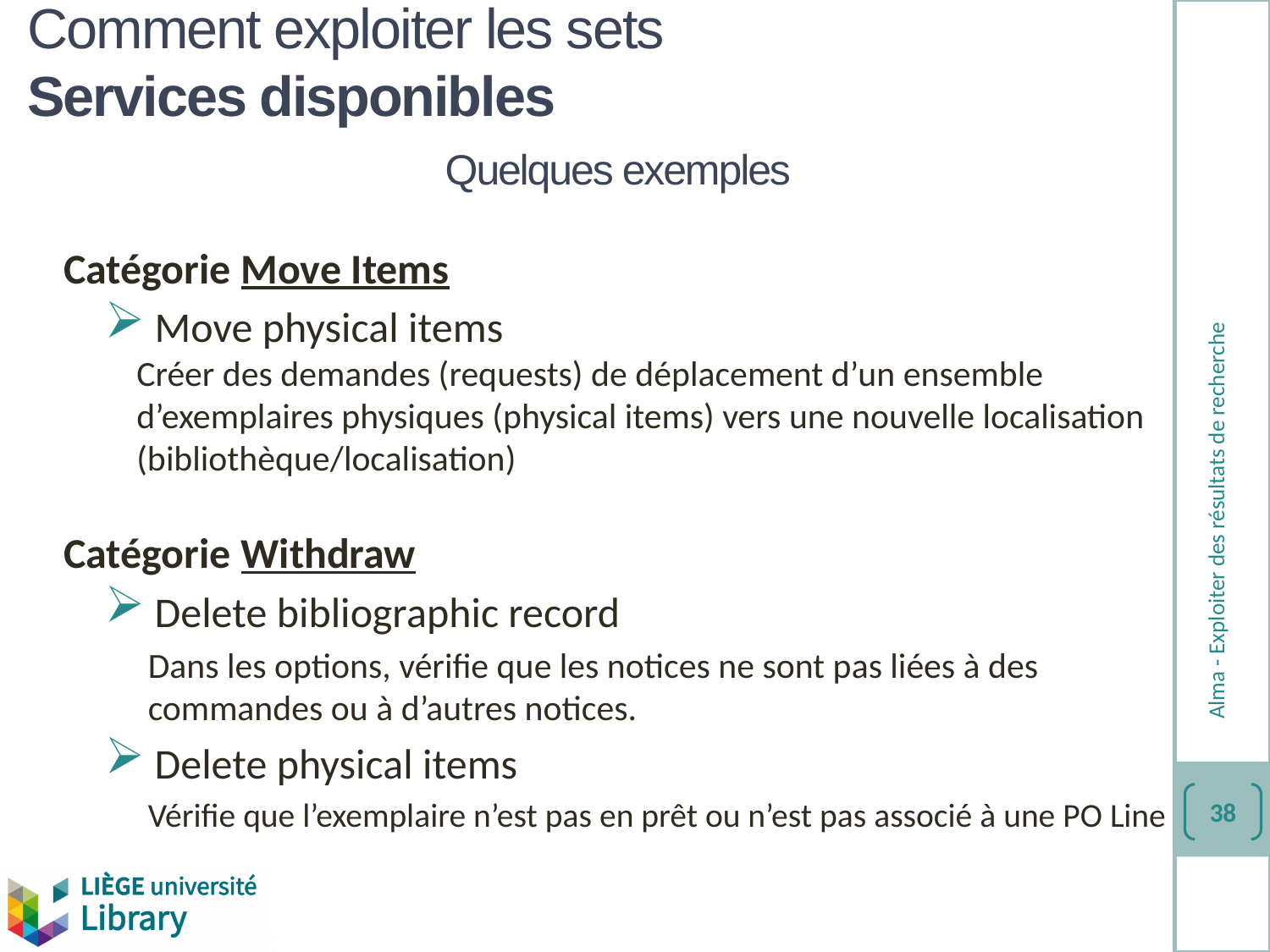

# Comment exploiter les sets Services disponibles
Quelques exemples

Catégorie Move Items
 Move physical items
Créer des demandes (requests) de déplacement d’un ensemble d’exemplaires physiques (physical items) vers une nouvelle localisation (bibliothèque/localisation)

Catégorie Withdraw
 Delete bibliographic record
Dans les options, vérifie que les notices ne sont pas liées à des  commandes ou à d’autres notices.
 Delete physical items
Vérifie que l’exemplaire n’est pas en prêt ou n’est pas associé à une PO Line
Alma - Exploiter des résultats de recherche
38